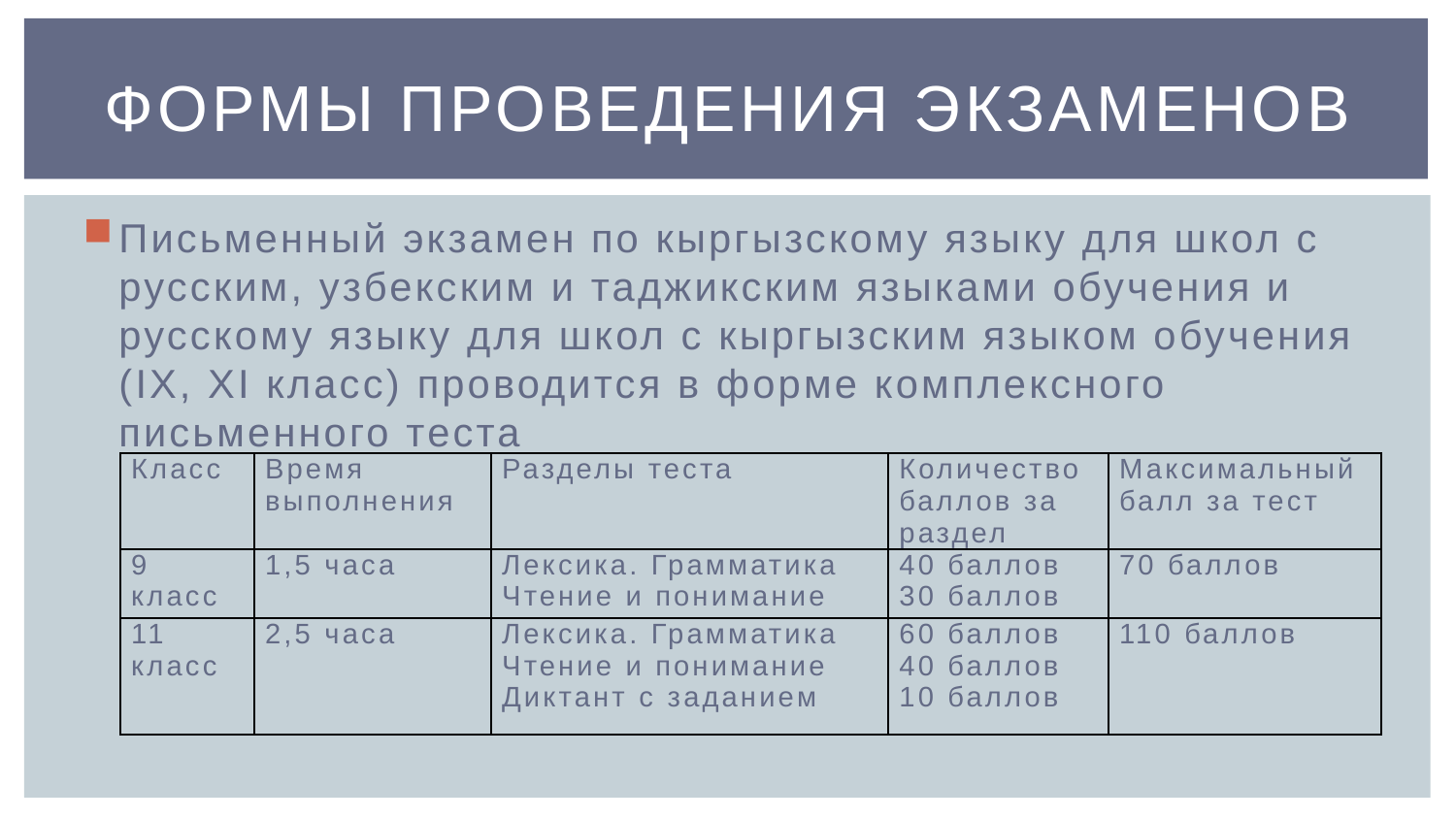

# Формы проведения экзаменов
Письменный экзамен по кыргызскому языку для школ с русским, узбекским и таджикским языками обучения и русскому языку для школ с кыргызским языком обучения (IX, XI класс) проводится в форме комплексного письменного теста

| Класс | Время выполнения | Разделы теста | Количество баллов за раздел | Максимальный балл за тест |
| --- | --- | --- | --- | --- |
| 9 класс | 1,5 часа | Лексика. Грамматика Чтение и понимание | 40 баллов 30 баллов | 70 баллов |
| 11 класс | 2,5 часа | Лексика. Грамматика Чтение и понимание Диктант с заданием | 60 баллов 40 баллов 10 баллов | 110 баллов |